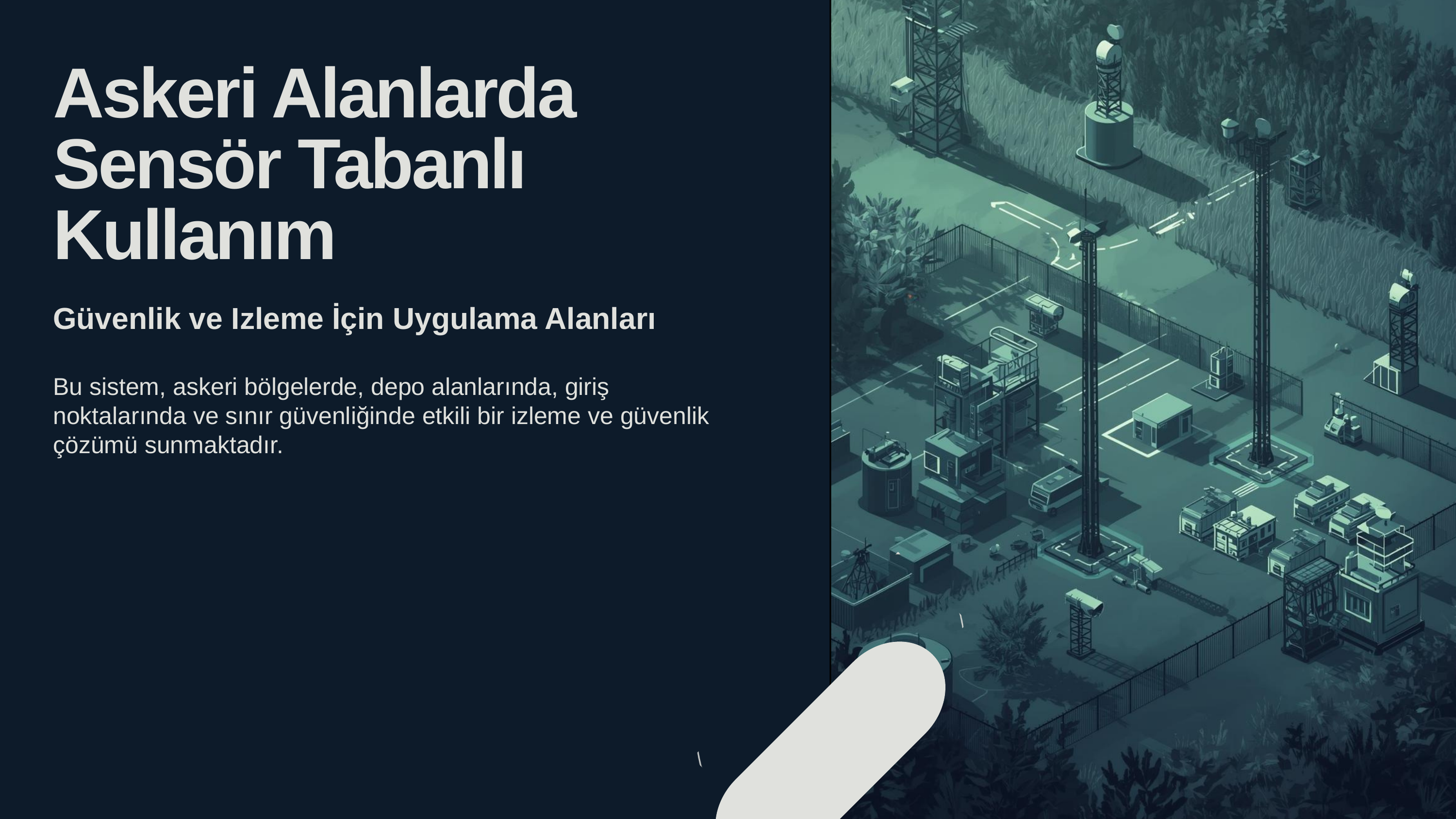

Askeri Alanlarda Sensör Tabanlı Kullanım
Güvenlik ve Izleme İçin Uygulama Alanları
Bu sistem, askeri bölgelerde, depo alanlarında, giriş noktalarında ve sınır güvenliğinde etkili bir izleme ve güvenlik çözümü sunmaktadır.